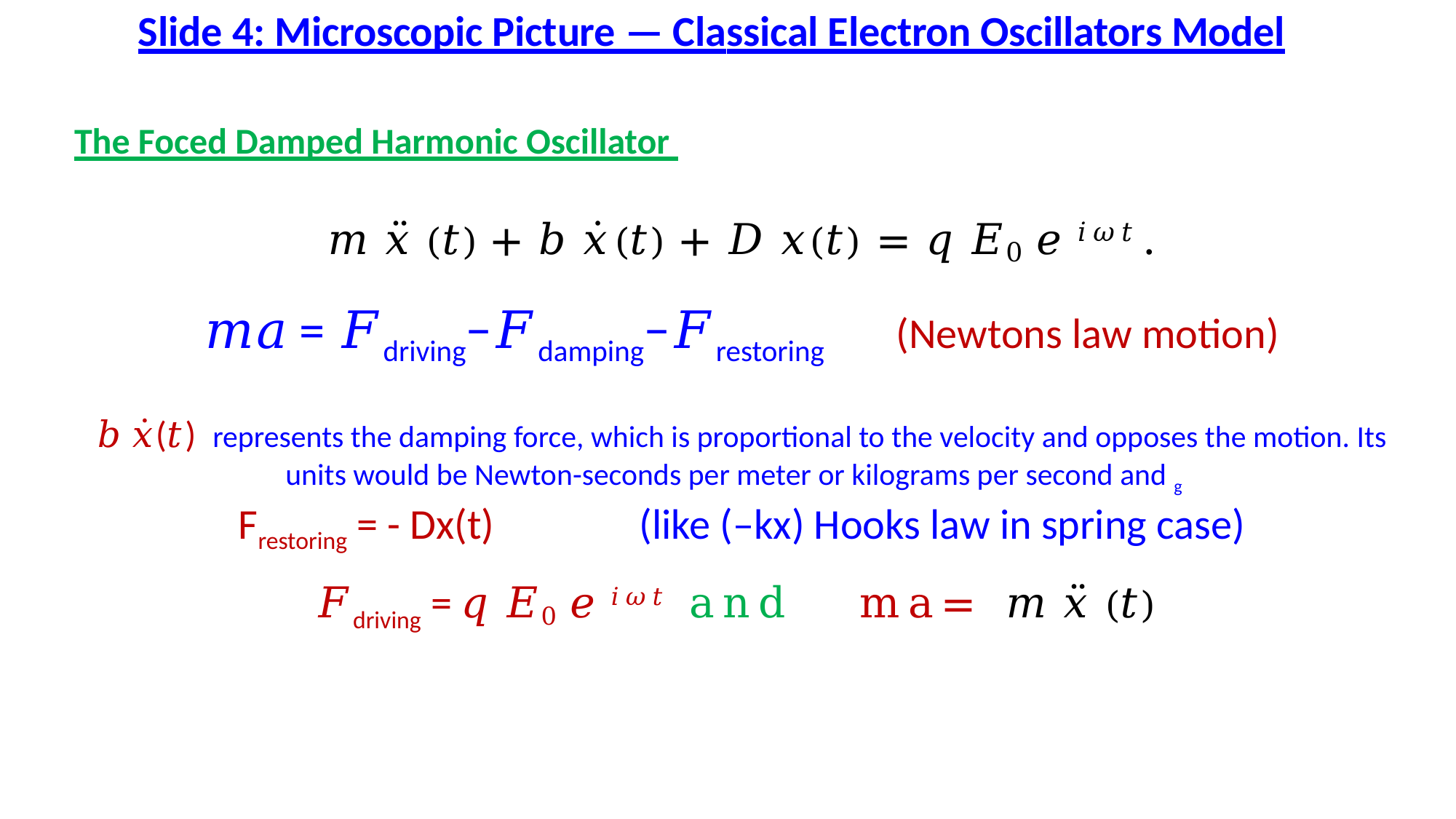

# Slide 4: Microscopic Picture — Classical Electron Oscillators Model
The Foced Damped Harmonic Oscillator
𝑚 𝑥̈ (𝑡) + 𝑏 𝑥̇(𝑡) + 𝐷 𝑥(𝑡) = 𝑞 𝐸0 𝑒 𝑖𝜔𝑡.
𝑚𝑎 = 𝐹driving−𝐹damping−𝐹restoring       (Newtons law motion)

𝑏 𝑥̇(𝑡)  represents the damping force, which is proportional to the velocity and opposes the motion. Its units would be Newton-seconds per meter or kilograms per second and g
Frestoring = - Dx(t)               (like (–kx) Hooks law in spring case)
𝐹driving = 𝑞 𝐸0 𝑒 𝑖𝜔𝑡 and    ma= 𝑚 𝑥̈ (𝑡)